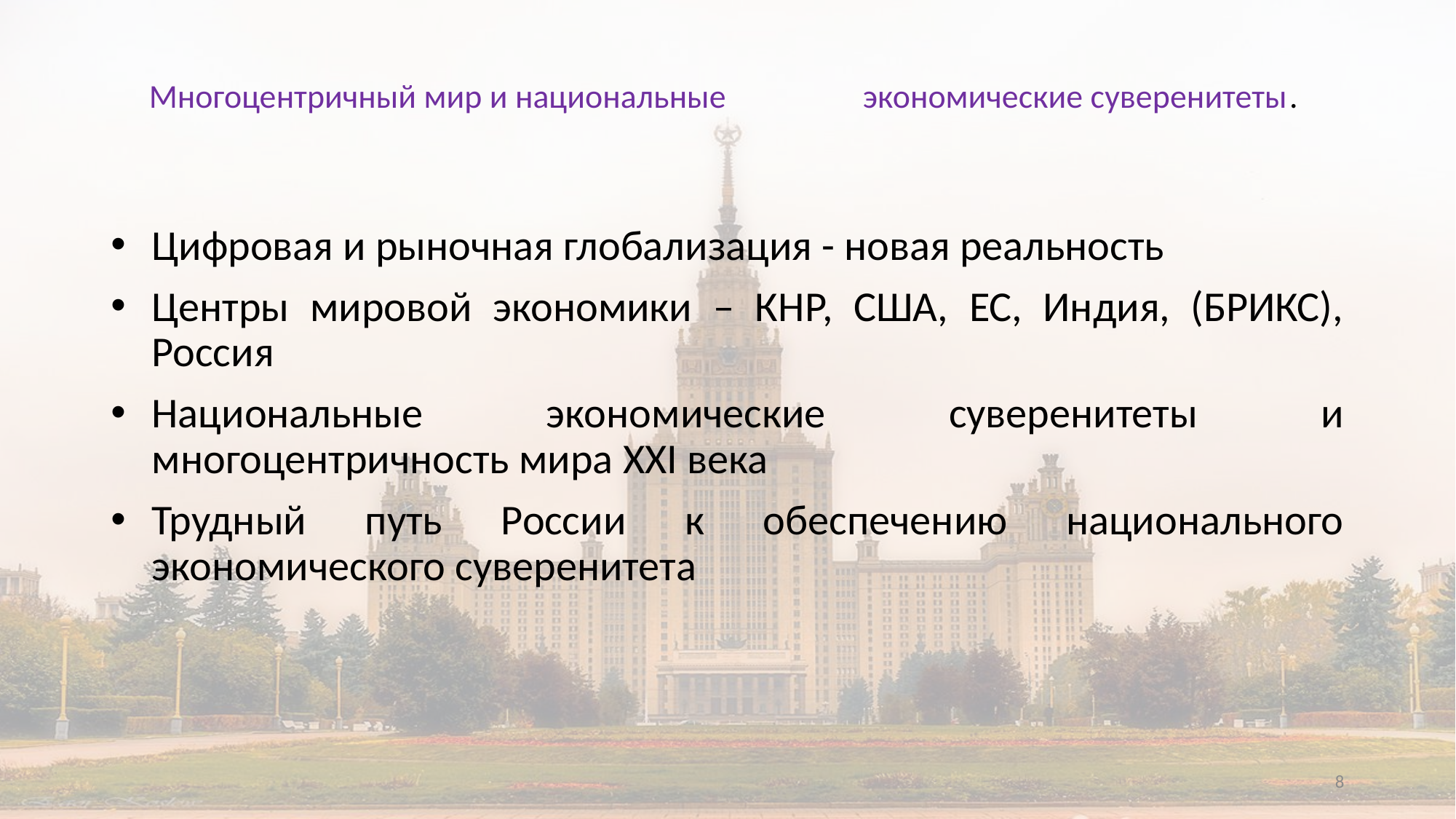

# Многоцентричный мир и национальные                  экономические суверенитеты.
Цифровая и рыночная глобализация - новая реальность
Центры мировой экономики – КНР, США, ЕС, Индия, (БРИКС), Россия
Национальные экономические суверенитеты и многоцентричность мира XXI века
Трудный путь России к обеспечению национального экономического суверенитета

8